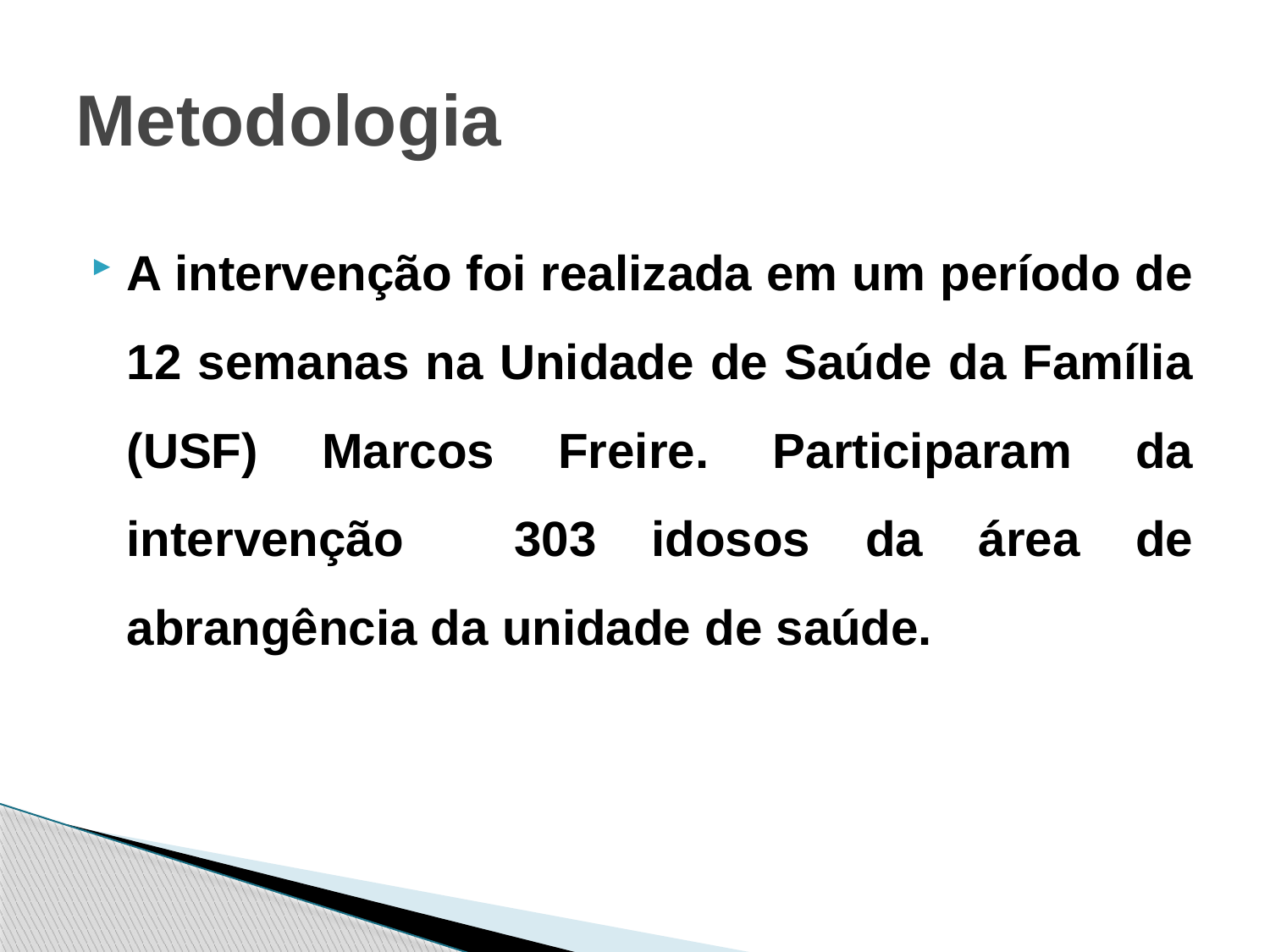

# Metodologia
A intervenção foi realizada em um período de 12 semanas na Unidade de Saúde da Família (USF) Marcos Freire. Participaram da intervenção  303 idosos da área de abrangência da unidade de saúde.